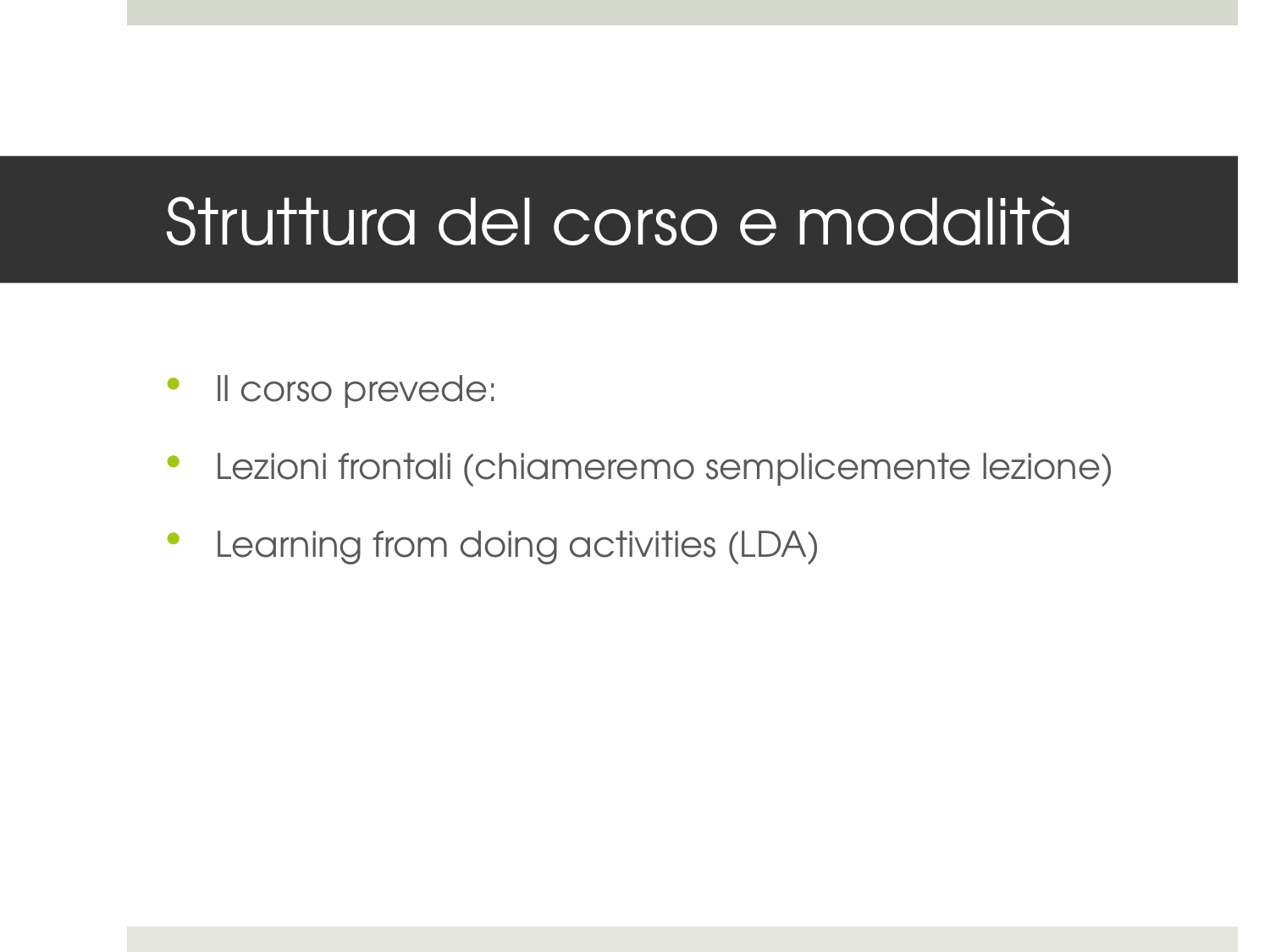

# Struttura del corso e modalità
Il corso prevede:
Lezioni frontali (chiameremo semplicemente lezione)
Learning from doing activities (LDA)